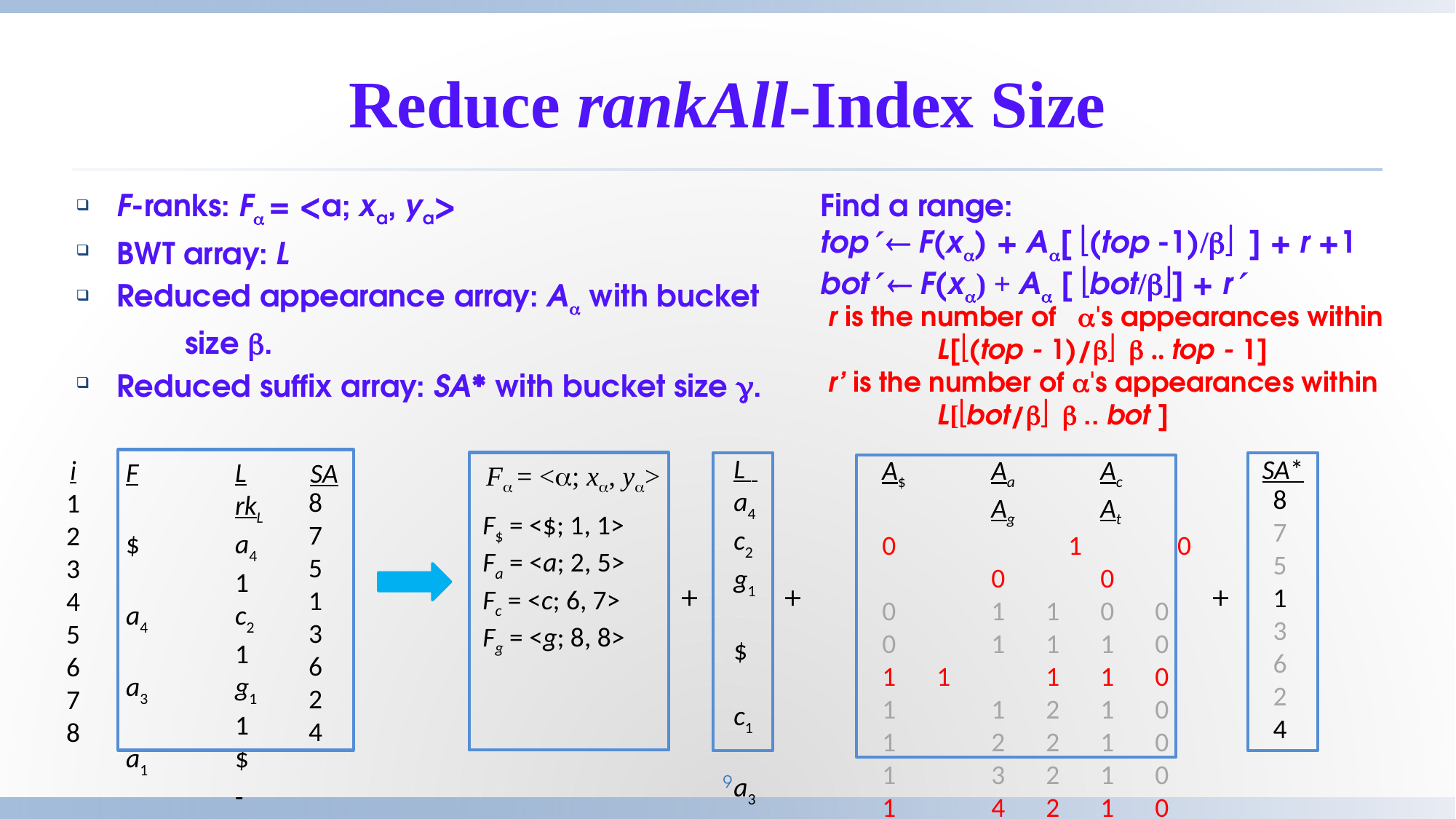

# Reduce rankAll-Index Size
F-ranks: Fα = <a; xa, ya>
BWT array: L
Reduced appearance array: Aα with bucket
	size β.
Reduced suffix array: SA* with bucket size γ.

Find a range:
top′ ← F(xα) + Aα[ (top -1)/β ] + r +1
bot′ ← F(xα) + Aα [ bot/β] + r′

r is the number of  α's appearances within
	L[(top - 1)/β β .. top - 1]
r’ is the number of α's appearances within
	L[bot/β β .. bot ]
SA*

8
7
5
1
3
6
2
4

SA
8
7
5
1
3
6
2
4
L
a4
c2
g1
$
c1
a3
a1
a2

Fα = <α; xα, yα>
 i
1
2
3
4
5
6
7
8

A$	Aa	Ac	Ag	At
0 	1	0	0	0
0	1	1	0	0
0	1	1	1	0
1	1	1	0
1	1	2	1	0
1	2	2	1	0
1	3	2	1	0
1	4	2 	1	0

F	L	rkL
$	a4	1
a4	c2	1
a3	g1	1
a1	$	-
a2	c1	2
c2	a3	2
c1	a1	3
g1	a2	4
F$ = <$; 1, 1>
Fa = <a; 2, 5>
Fc = <c; 6, 7>
Fg = <g; 8, 8>

+
+
+
9